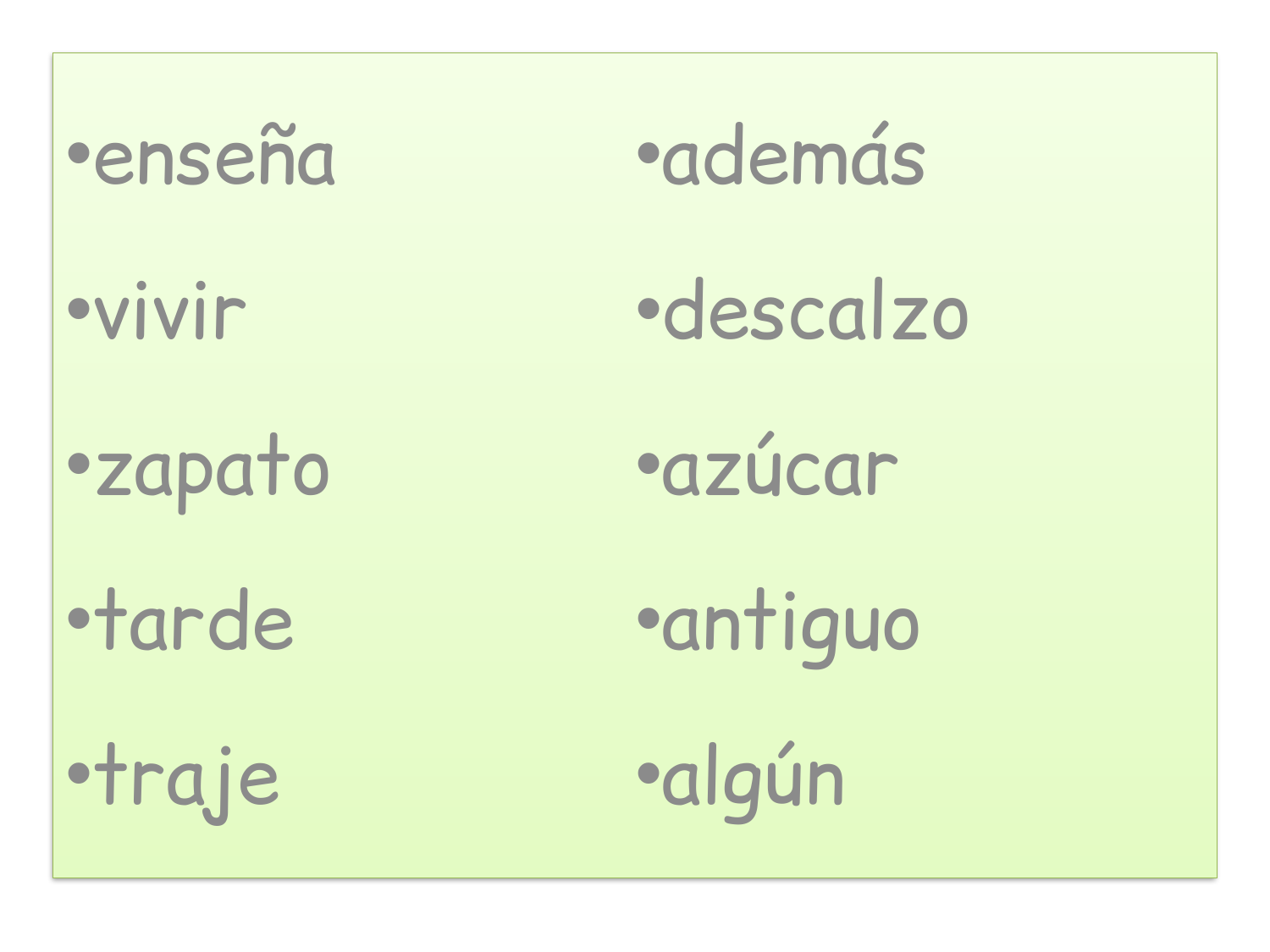

#
enseña
vivir
zapato
tarde
traje

además
descalzo
azúcar
antiguo
algún